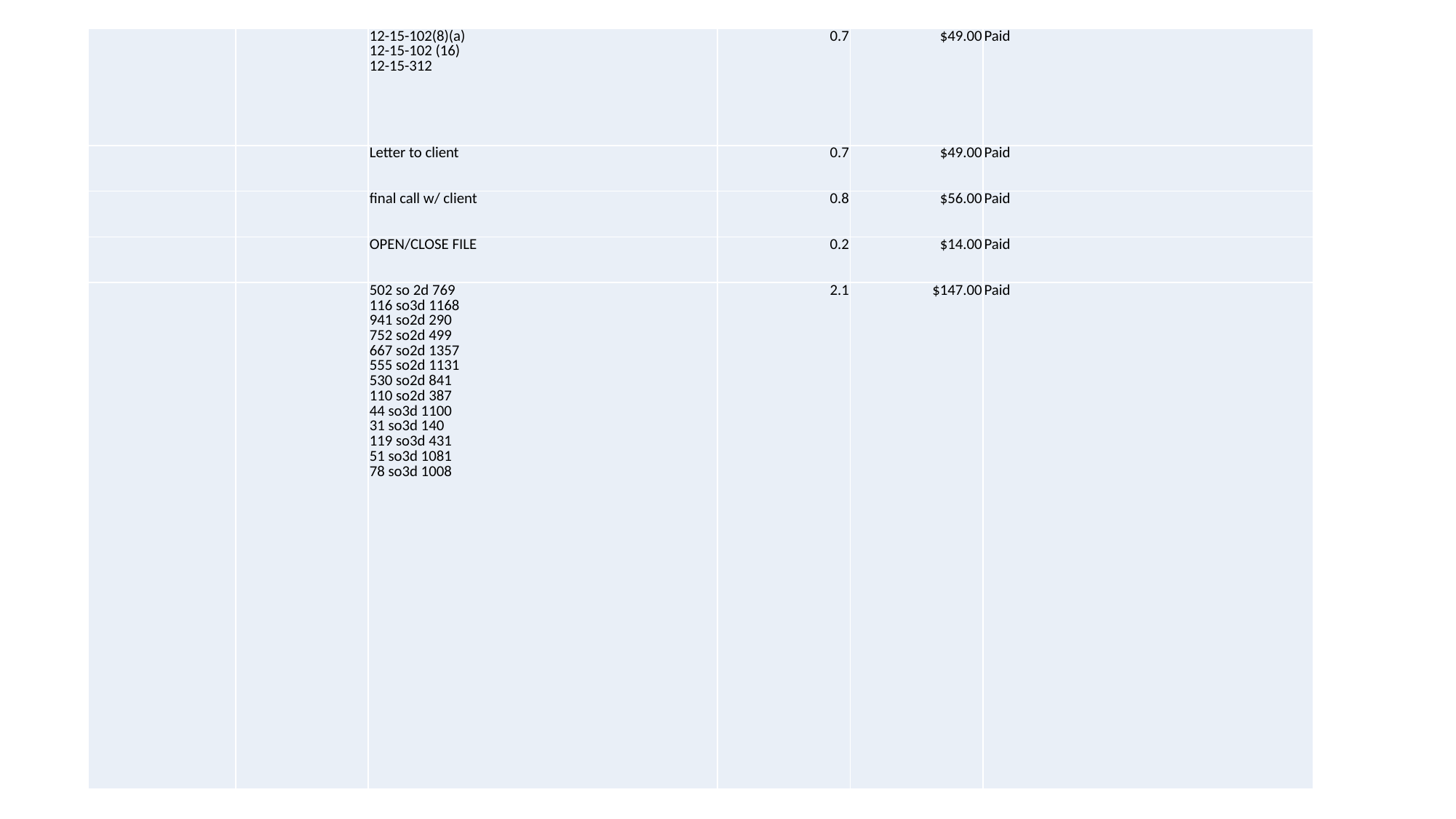

|  |  | 12-15-102(8)(a) 12-15-102 (16) 12-15-312 | 0.7 | $49.00 | Paid |
| --- | --- | --- | --- | --- | --- |
|  |  | Letter to client | 0.7 | $49.00 | Paid |
|  |  | final call w/ client | 0.8 | $56.00 | Paid |
|  |  | OPEN/CLOSE FILE | 0.2 | $14.00 | Paid |
|  |  | 502 so 2d 769 116 so3d 1168 941 so2d 290 752 so2d 499 667 so2d 1357 555 so2d 1131 530 so2d 841 110 so2d 387 44 so3d 1100 31 so3d 140 119 so3d 431 51 so3d 1081 78 so3d 1008 | 2.1 | $147.00 | Paid |